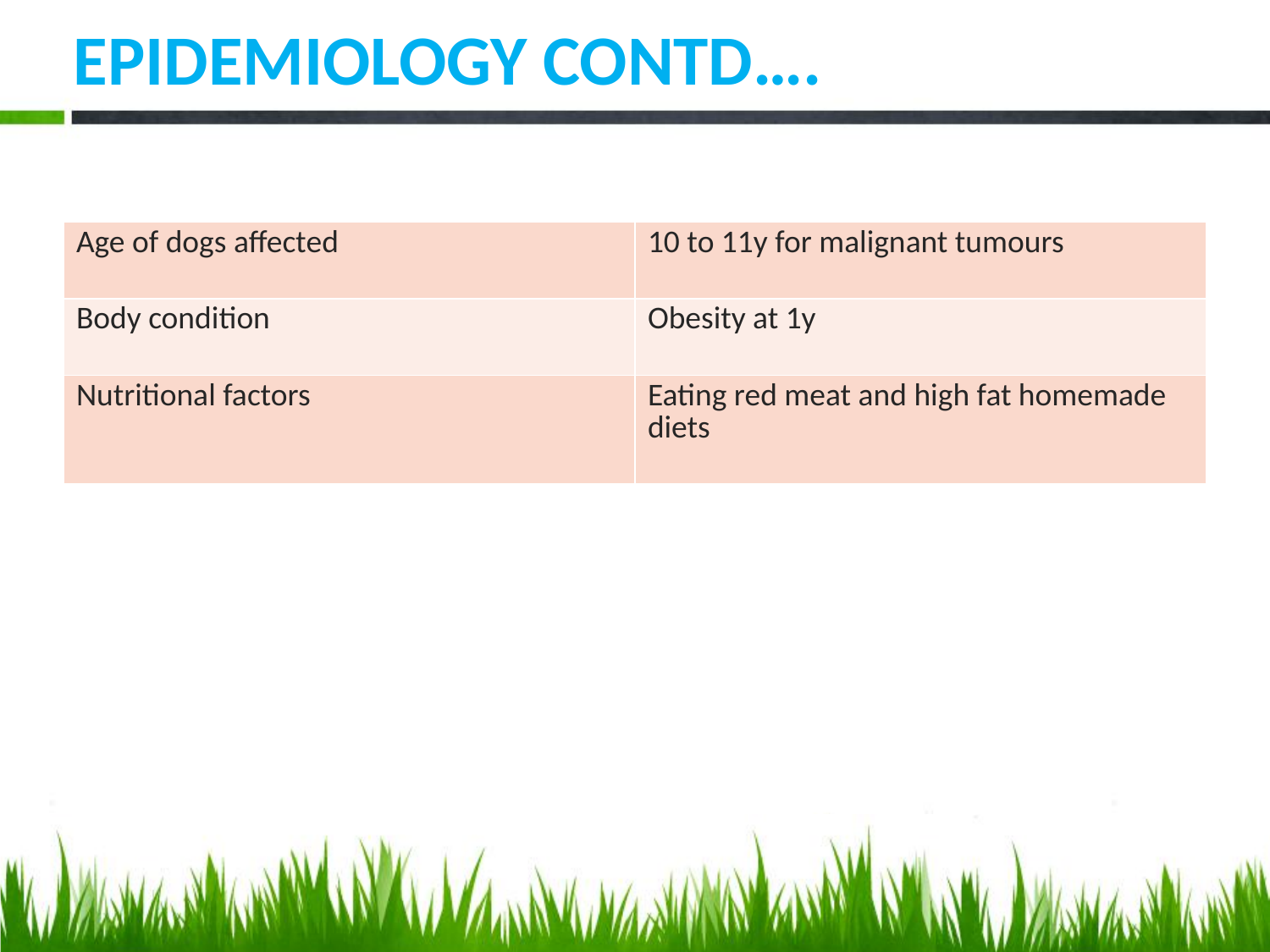

# EPIDEMIOLOGY CONTD….
| Age of dogs affected | 10 to 11y for malignant tumours |
| --- | --- |
| Body condition | Obesity at 1y |
| Nutritional factors | Eating red meat and high fat homemade diets |